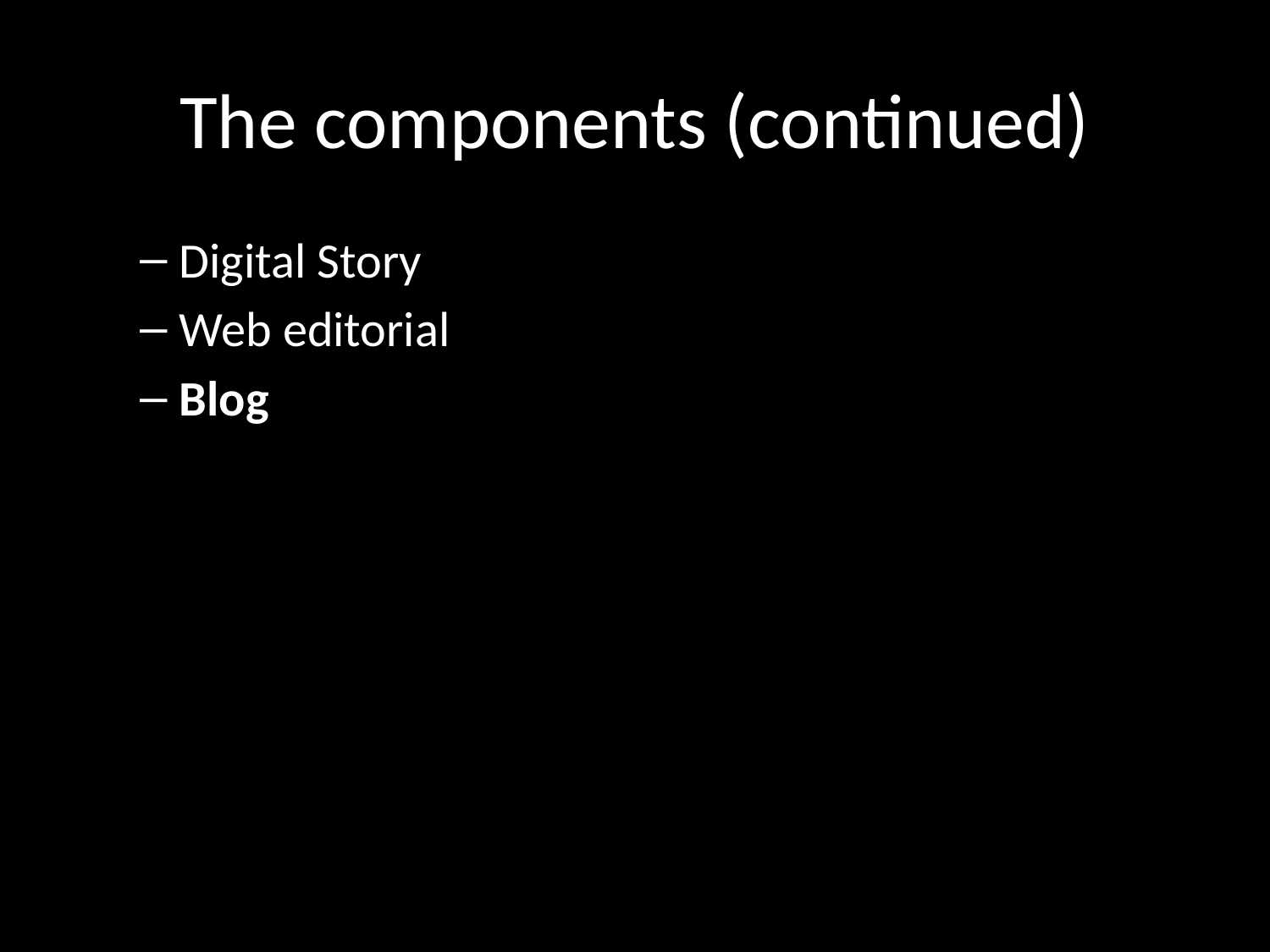

# The components (continued)
Digital Story
Web editorial
Blog